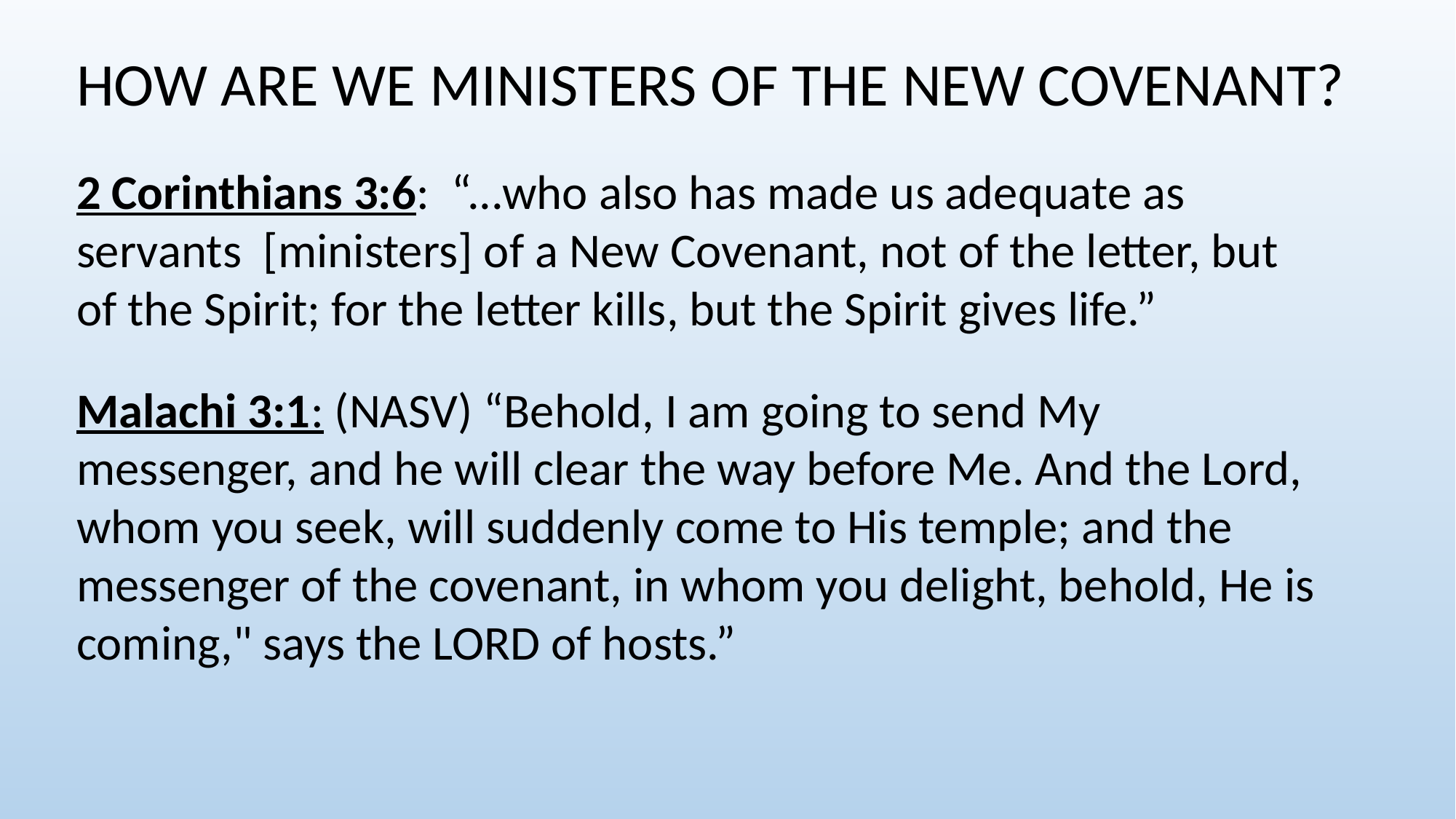

HOW ARE WE MINISTERS OF THE NEW COVENANT?
2 Corinthians 3:6:  “...who also has made us adequate as servants  [ministers] of a New Covenant, not of the letter, but of the Spirit; for the letter kills, but the Spirit gives life.”
Malachi 3:1: (NASV) “Behold, I am going to send My messenger, and he will clear the way before Me. And the Lord, whom you seek, will suddenly come to His temple; and the messenger of the covenant, in whom you delight, behold, He is coming," says the LORD of hosts.”